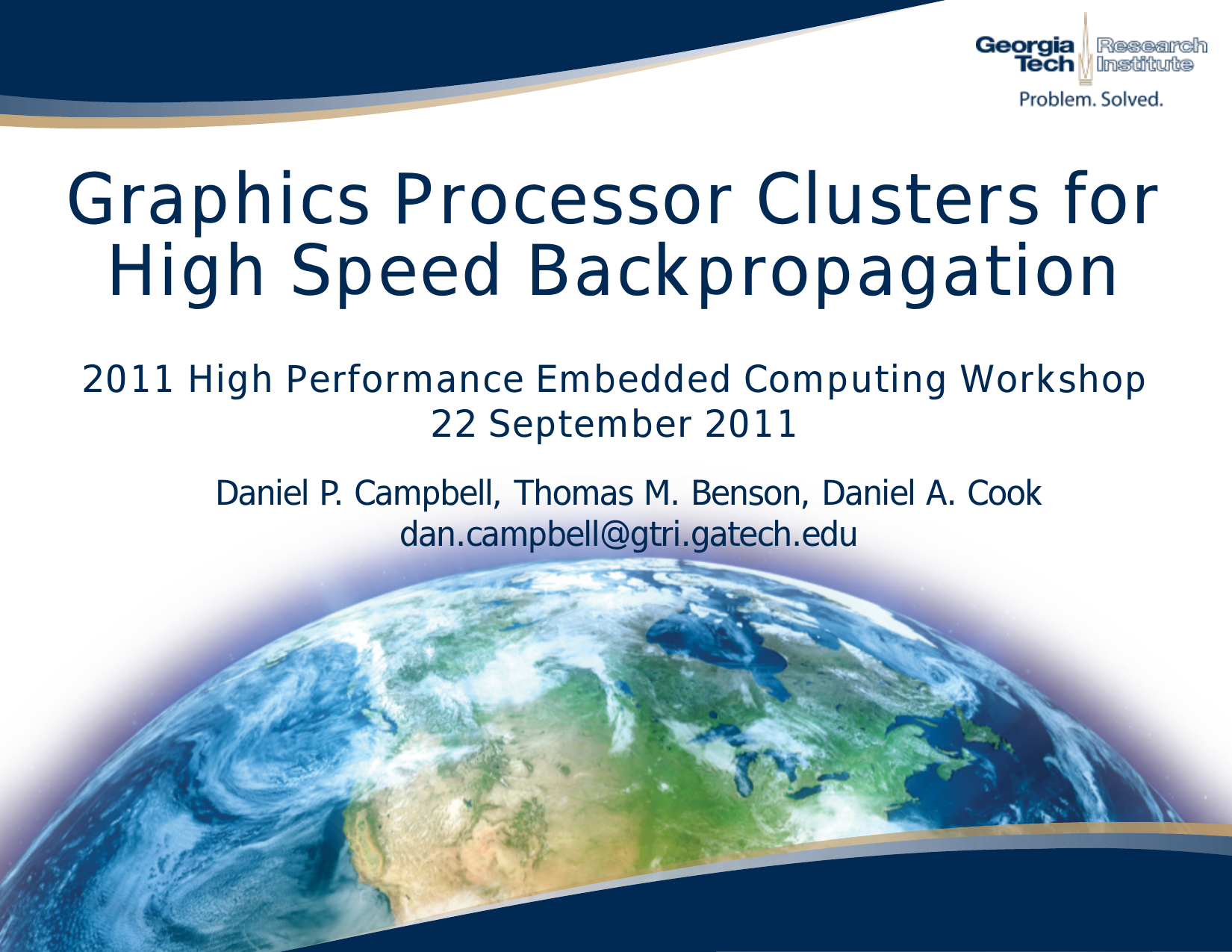

Graphics Processor Clusters for High Speed Backpropagation
2011 High Performance Embedded Computing Workshop
22 September 2011
Daniel P. Campbell, Thomas M. Benson, Daniel A. Cook
dan.campbell@gtri.gatech.edu